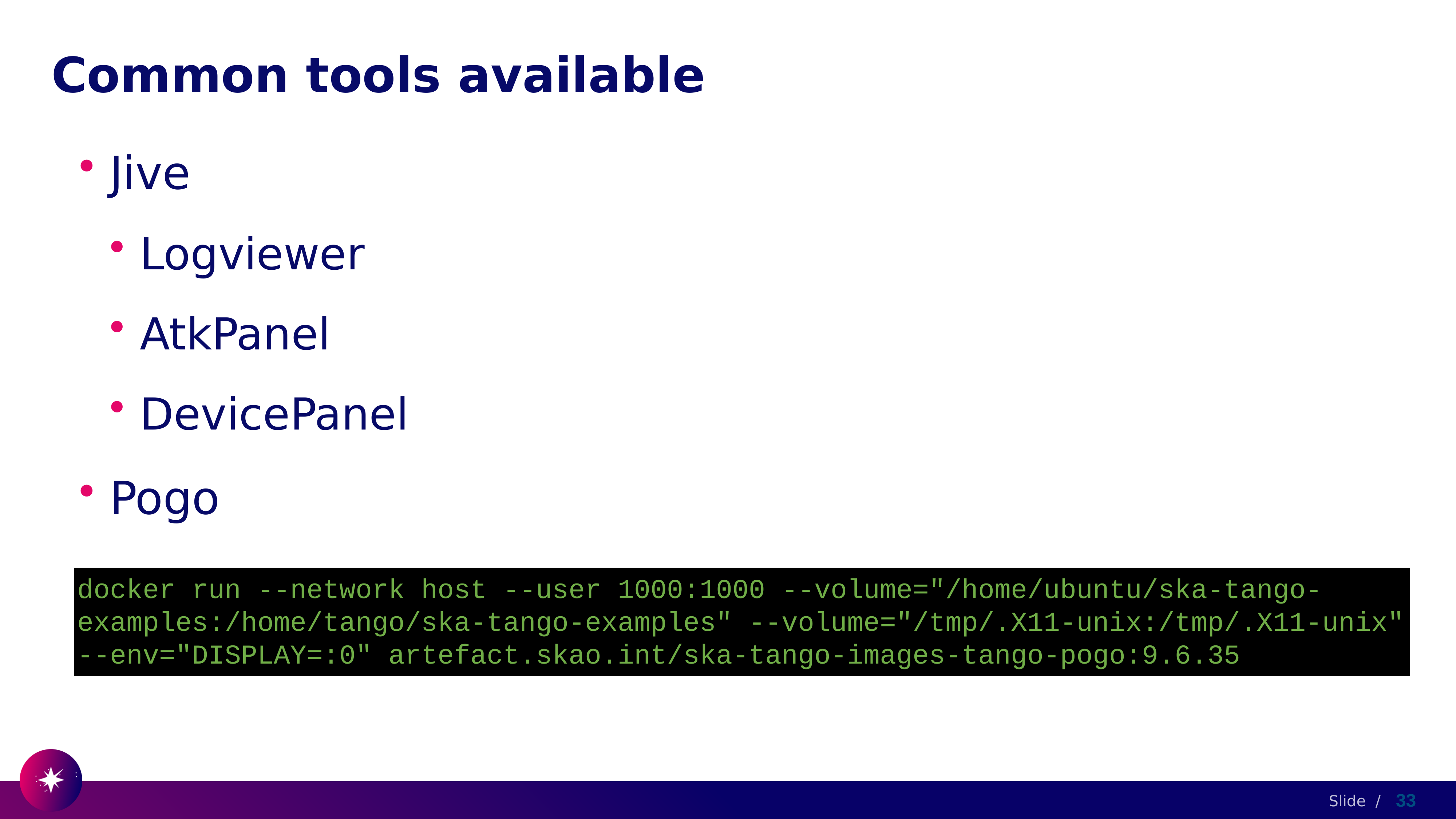

# Common tools available
Jive
Logviewer
AtkPanel
DevicePanel
Pogo
docker run --network host --user 1000:1000 --volume="/home/ubuntu/ska-tango-examples:/home/tango/ska-tango-examples" --volume="/tmp/.X11-unix:/tmp/.X11-unix" --env="DISPLAY=:0" artefact.skao.int/ska-tango-images-tango-pogo:9.6.35
33